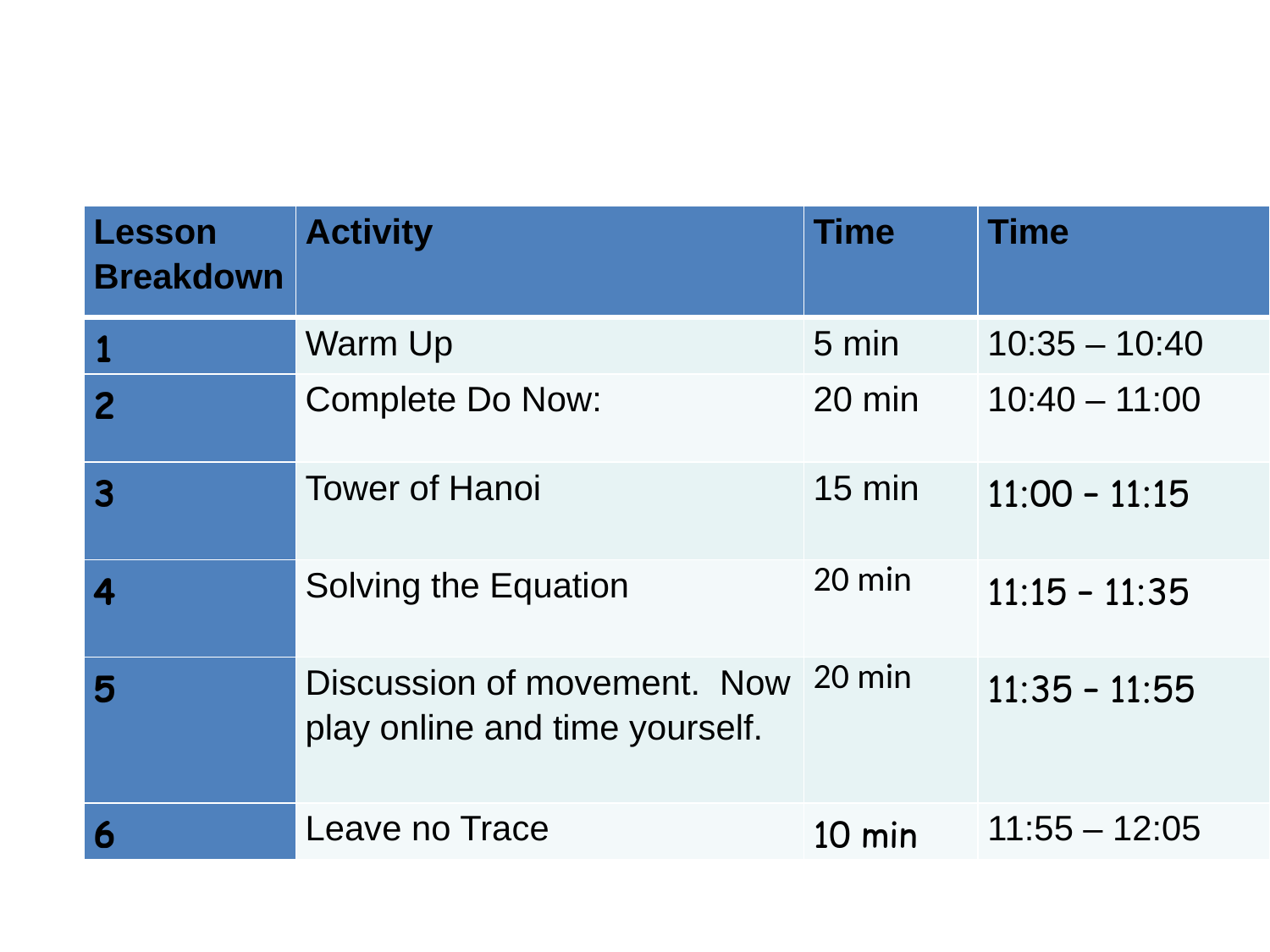

| Lesson Breakdown | Activity | Time | Time |
| --- | --- | --- | --- |
| 1 | Warm Up | 5 min | 10:35 – 10:40 |
| 2 | Complete Do Now: | 20 min | 10:40 – 11:00 |
| 3 | Tower of Hanoi | 15 min | 11:00 – 11:15 |
| 4 | Solving the Equation | 20 min | 11:15 – 11:35 |
| 5 | Discussion of movement. Now play online and time yourself. | 20 min | 11:35 – 11:55 |
| 6 | Leave no Trace | 10 min | 11:55 – 12:05 |